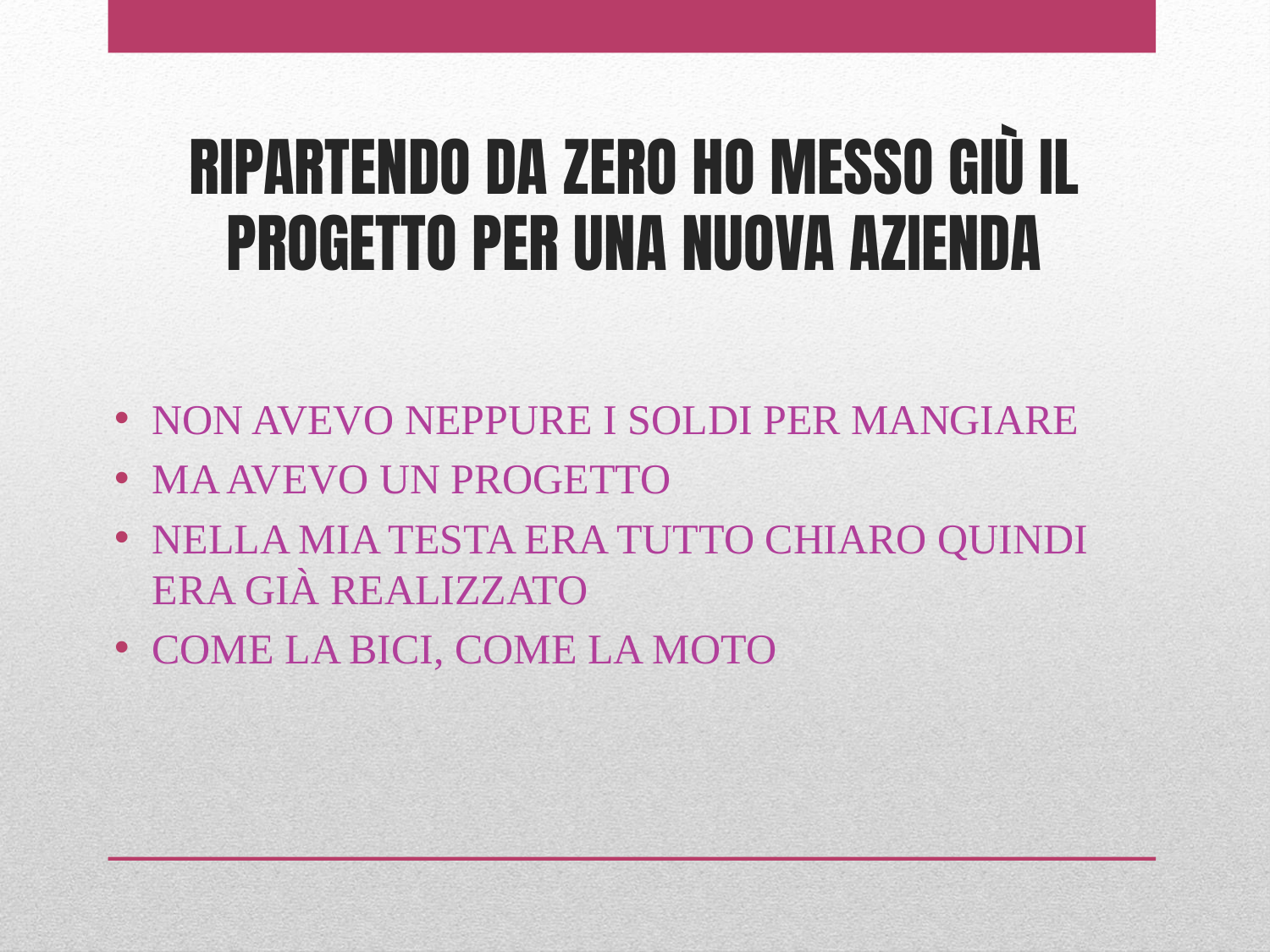

# RIPARTENDO DA ZERO HO MESSO GIÙ IL PROGETTO PER UNA NUOVA AZIENDA
NON AVEVO NEPPURE I SOLDI PER MANGIARE
MA AVEVO UN PROGETTO
NELLA MIA TESTA ERA TUTTO CHIARO QUINDI ERA GIÀ REALIZZATO
COME LA BICI, COME LA MOTO